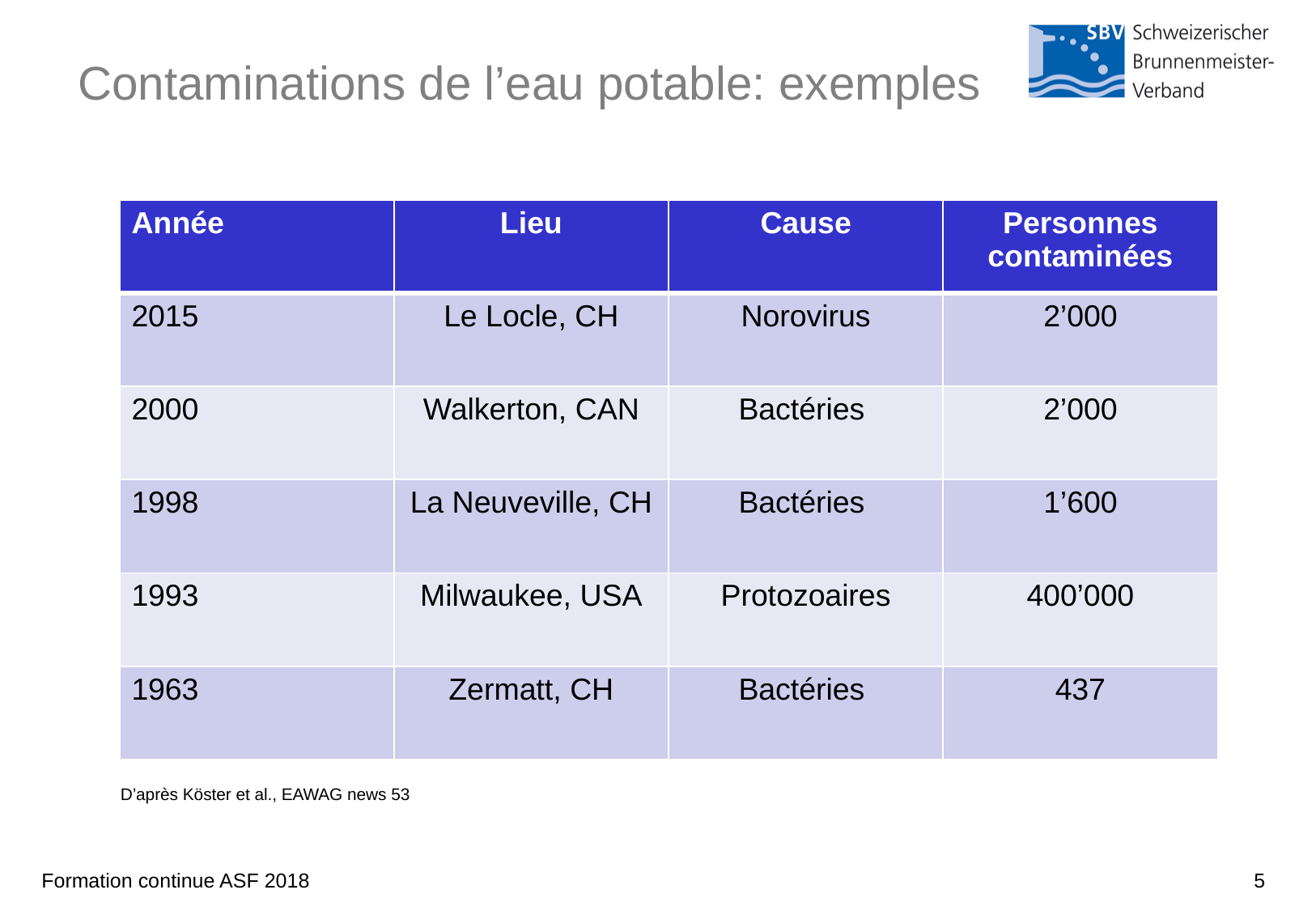

# Contaminations de l’eau potable: exemples
| Année | Lieu | Cause | Personnes contaminées |
| --- | --- | --- | --- |
| 2015 | Le Locle, CH | Norovirus | 2’000 |
| 2000 | Walkerton, CAN | Bactéries | 2’000 |
| 1998 | La Neuveville, CH | Bactéries | 1’600 |
| 1993 | Milwaukee, USA | Protozoaires | 400’000 |
| 1963 | Zermatt, CH | Bactéries | 437 |
D’après Köster et al., EAWAG news 53
5